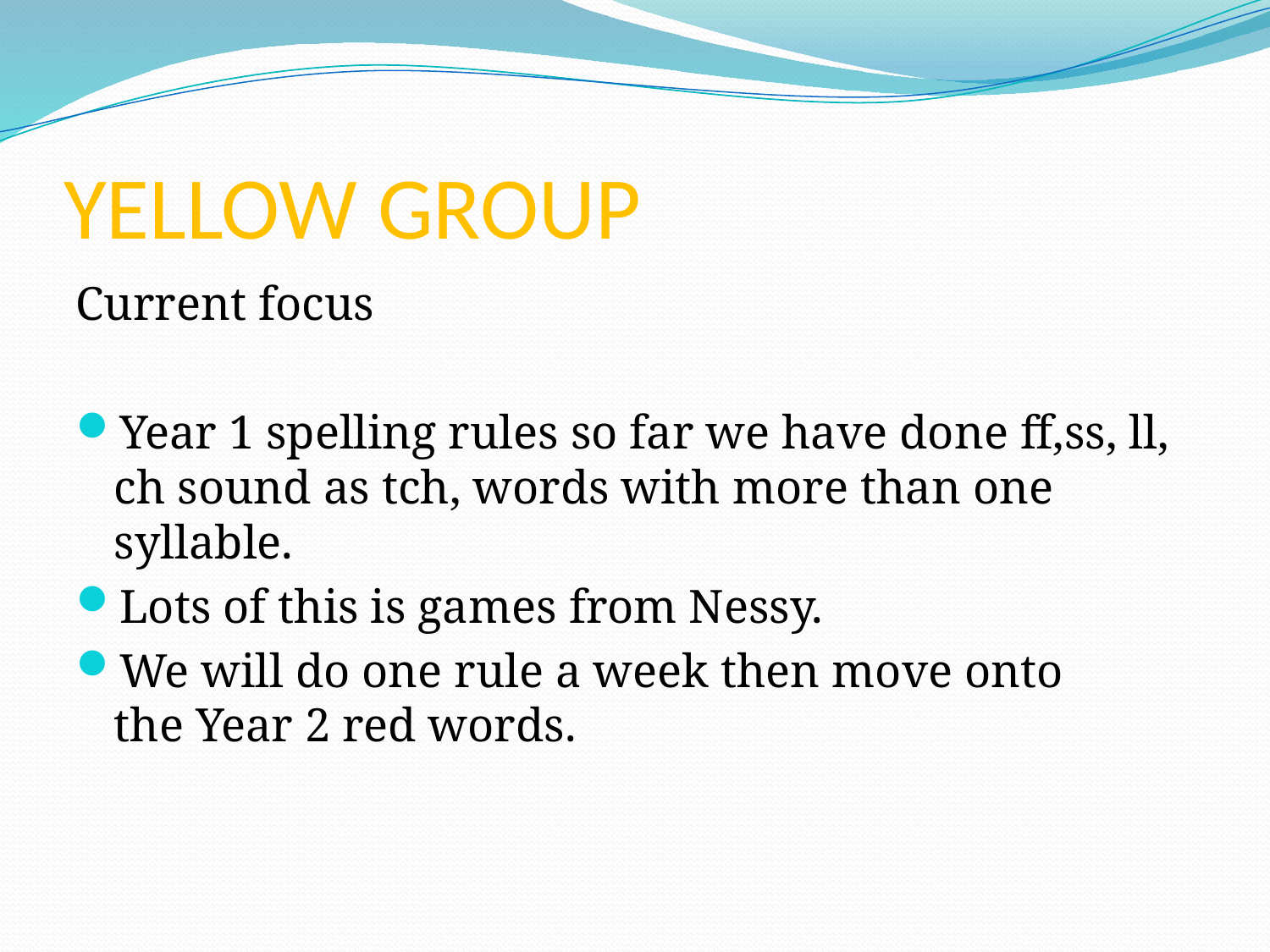

# YELLOW GROUP
Current focus

Year 1 spelling rules so far we have done ff,ss, ll,  ch sound as tch, words with more than one syllable.
Lots of this is games from Nessy.
We will do one rule a week then move onto the Year 2 red words.